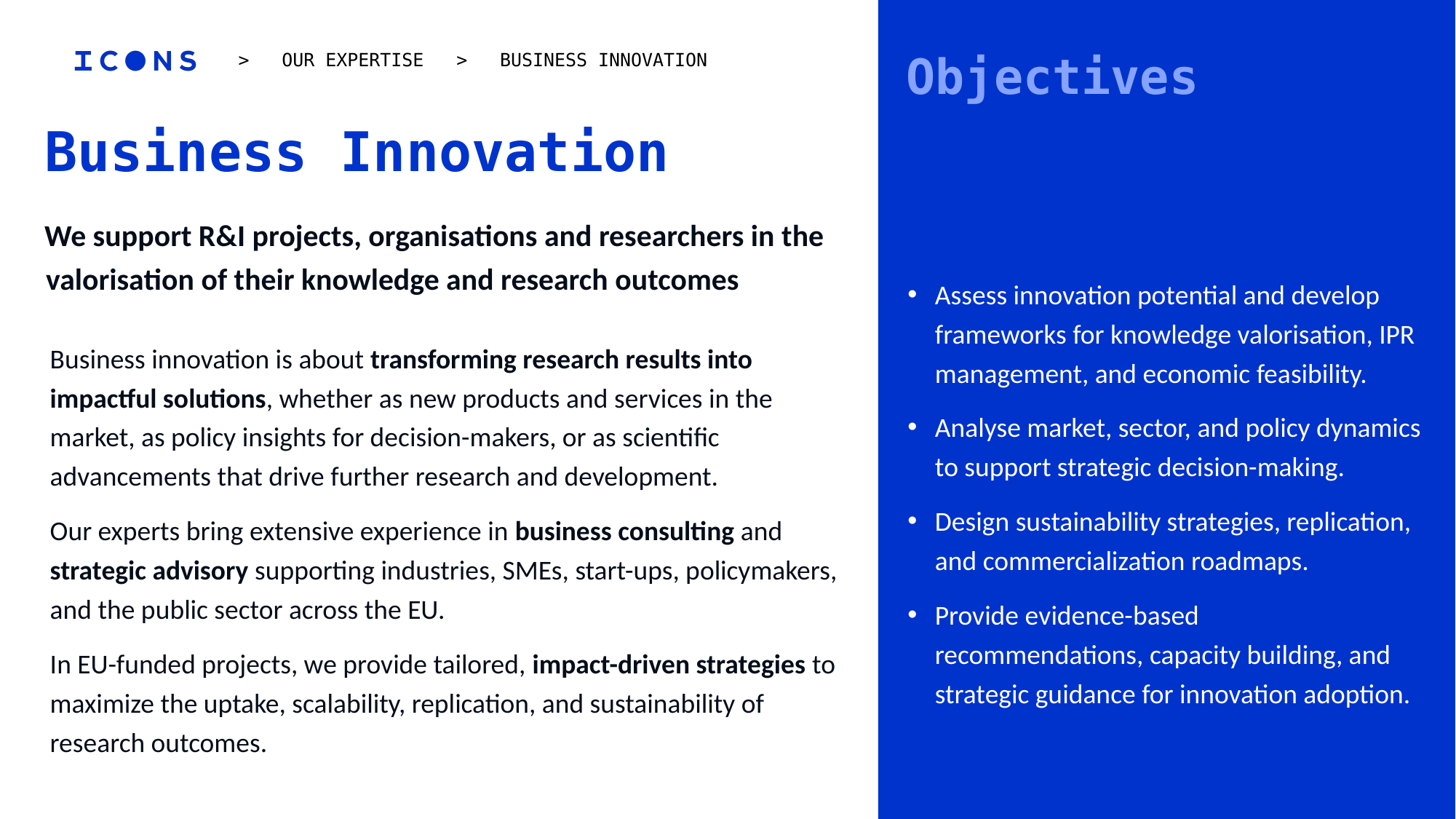

Objectives
# Business Innovation
>   OUR EXPERTISE   >   BUSINESS INNOVATION
We support R&I projects, organisations and researchers in the valorisation of their knowledge and research outcomes
Assess innovation potential and develop frameworks for knowledge valorisation, IPR management, and economic feasibility.
Analyse market, sector, and policy dynamics to support strategic decision-making.
Design sustainability strategies, replication, and commercialization roadmaps.
Provide evidence-based recommendations, capacity building, and strategic guidance for innovation adoption.
Business innovation is about transforming research results into impactful solutions, whether as new products and services in the market, as policy insights for decision-makers, or as scientific advancements that drive further research and development.
Our experts bring extensive experience in business consulting and strategic advisory supporting industries, SMEs, start-ups, policymakers, and the public sector across the EU.
In EU-funded projects, we provide tailored, impact-driven strategies to maximize the uptake, scalability, replication, and sustainability of research outcomes.